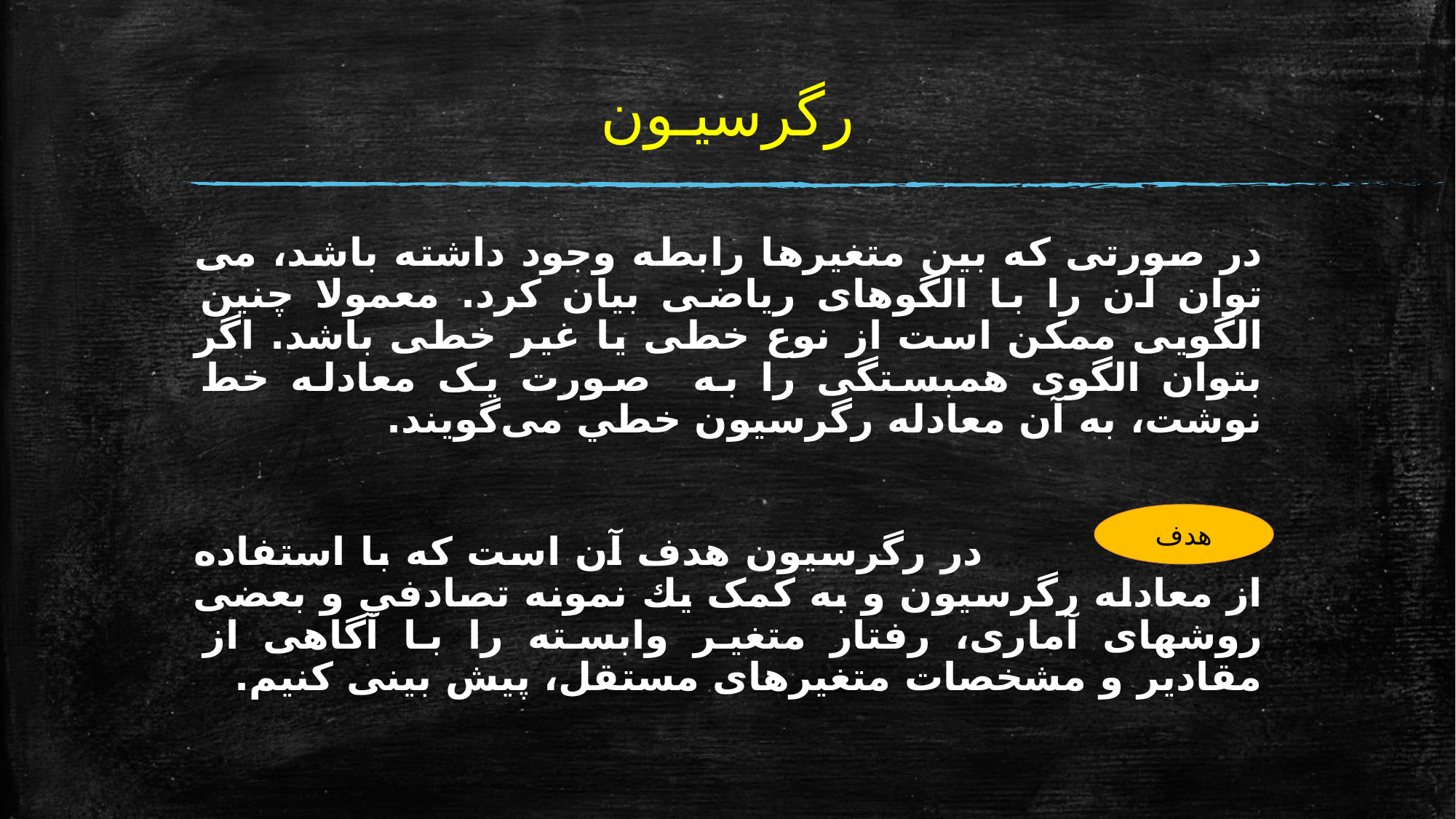

# رگرسیـون
در صورتی که بین متغیرها رابطه وجود داشته باشد، می توان آن را با الگوهای ریاضی بیان کرد. معمولا چنین الگویی ممکن است از نوع خطی یا غیر خطی باشد. اگر بتوان الگوی همبستگی را به  صورت یک معادله خط نوشت، به آن معادله رگرسیون خطي می‌گویند.

                   در رگرسیون هدف آن است که با استفاده از معادله رگرسیون و به کمک يك نمونه تصادفي و بعضی روشهای آماری، رفتار متغیر وابسته را با آگاهی از مقادیر و مشخصات متغیرهای مستقل، پیش بینی کنیم.
هدف